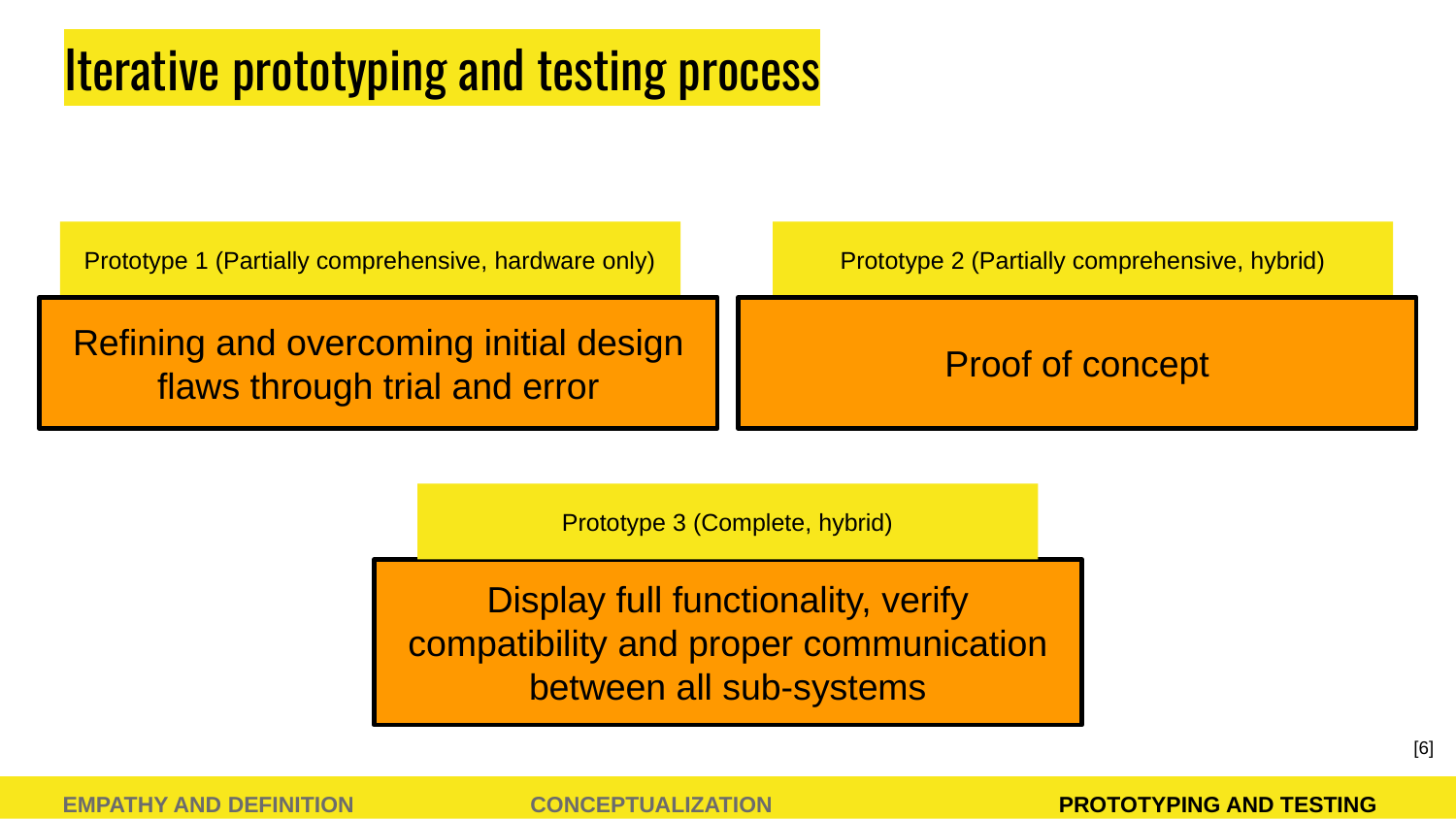

# Iterative prototyping and testing process
Prototype 1 (Partially comprehensive, hardware only)
Prototype 2 (Partially comprehensive, hybrid)
Refining and overcoming initial design flaws through trial and error
Proof of concept
Prototype 3 (Complete, hybrid)
Display full functionality, verify compatibility and proper communication between all sub-systems
[6]

EMPATHY AND DEFINITION
CONCEPTUALIZATION
PROTOTYPING AND TESTING